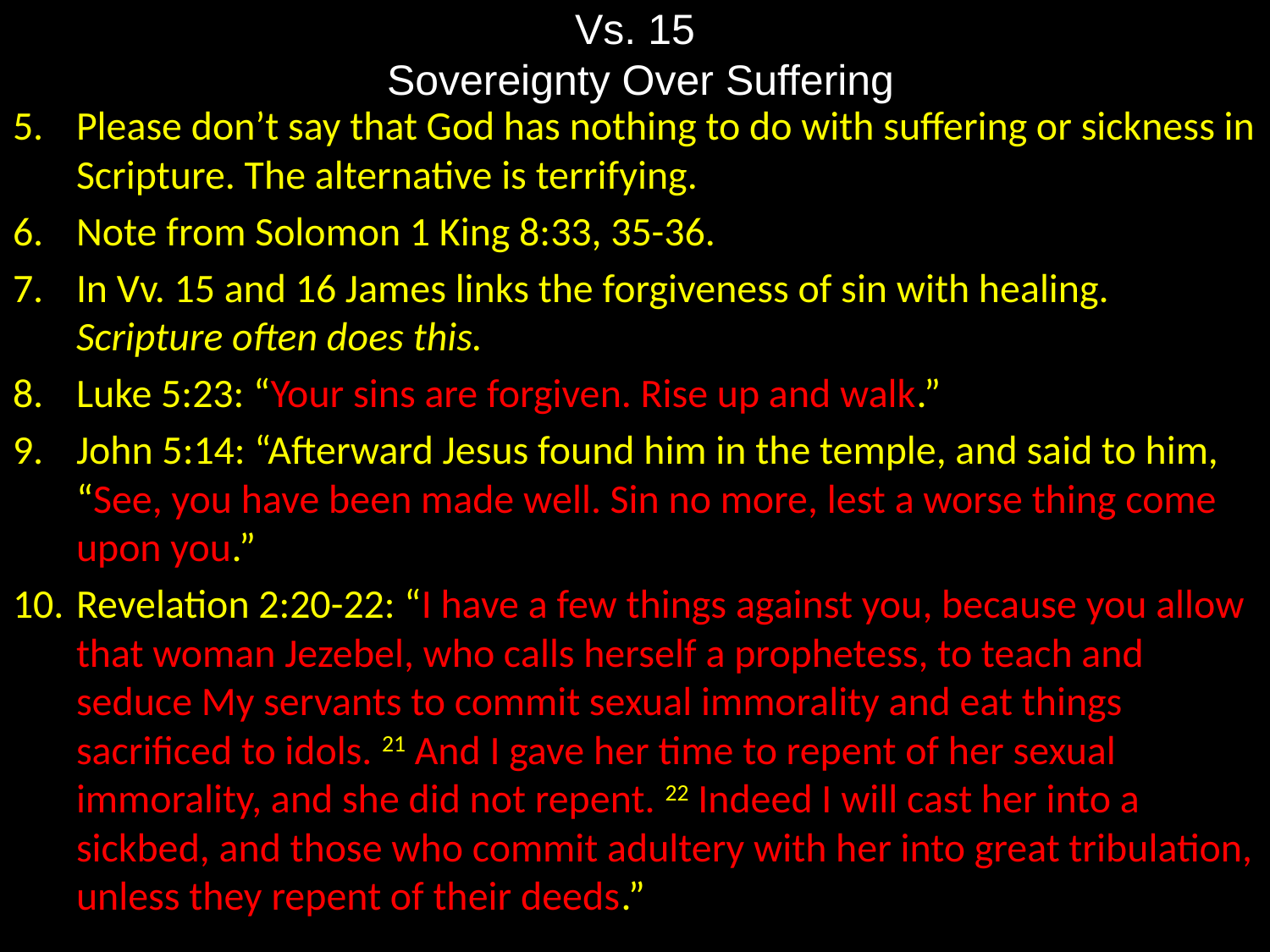

# Vs. 15 Sovereignty Over Suffering
Please don’t say that God has nothing to do with suffering or sickness in Scripture. The alternative is terrifying.
Note from Solomon 1 King 8:33, 35-36.
In Vv. 15 and 16 James links the forgiveness of sin with healing. Scripture often does this.
Luke 5:23: “Your sins are forgiven. Rise up and walk.”
John 5:14: “Afterward Jesus found him in the temple, and said to him, “See, you have been made well. Sin no more, lest a worse thing come upon you.”
Revelation 2:20-22: “I have a few things against you, because you allow that woman Jezebel, who calls herself a prophetess, to teach and seduce My servants to commit sexual immorality and eat things sacrificed to idols. 21 And I gave her time to repent of her sexual immorality, and she did not repent. 22 Indeed I will cast her into a sickbed, and those who commit adultery with her into great tribulation, unless they repent of their deeds.”